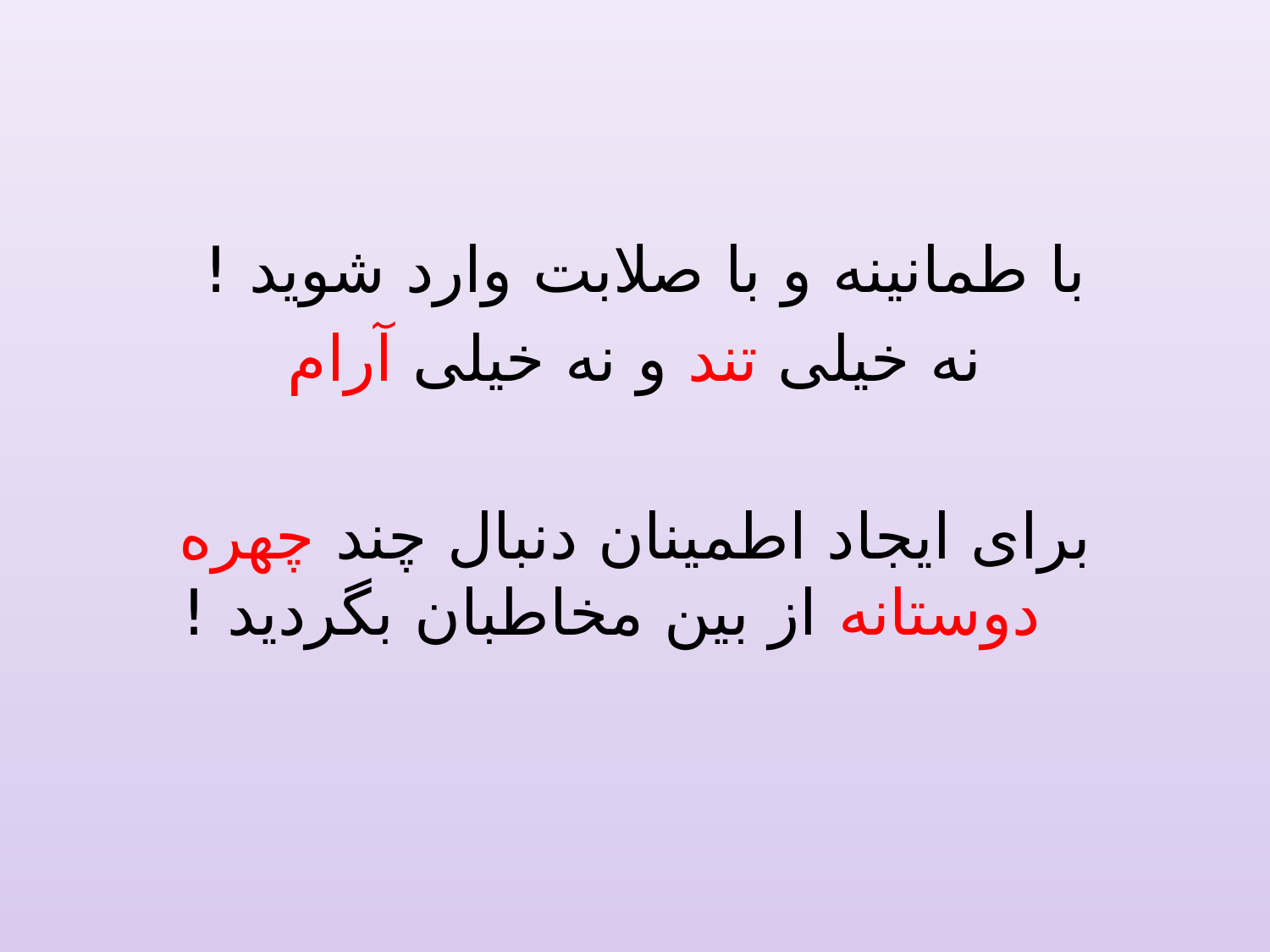

با طمانینه و با صلابت وارد شوید !
نه خیلی تند و نه خیلی آرام

برای ایجاد اطمینان دنبال چند چهره دوستانه از بین مخاطبان بگردید !